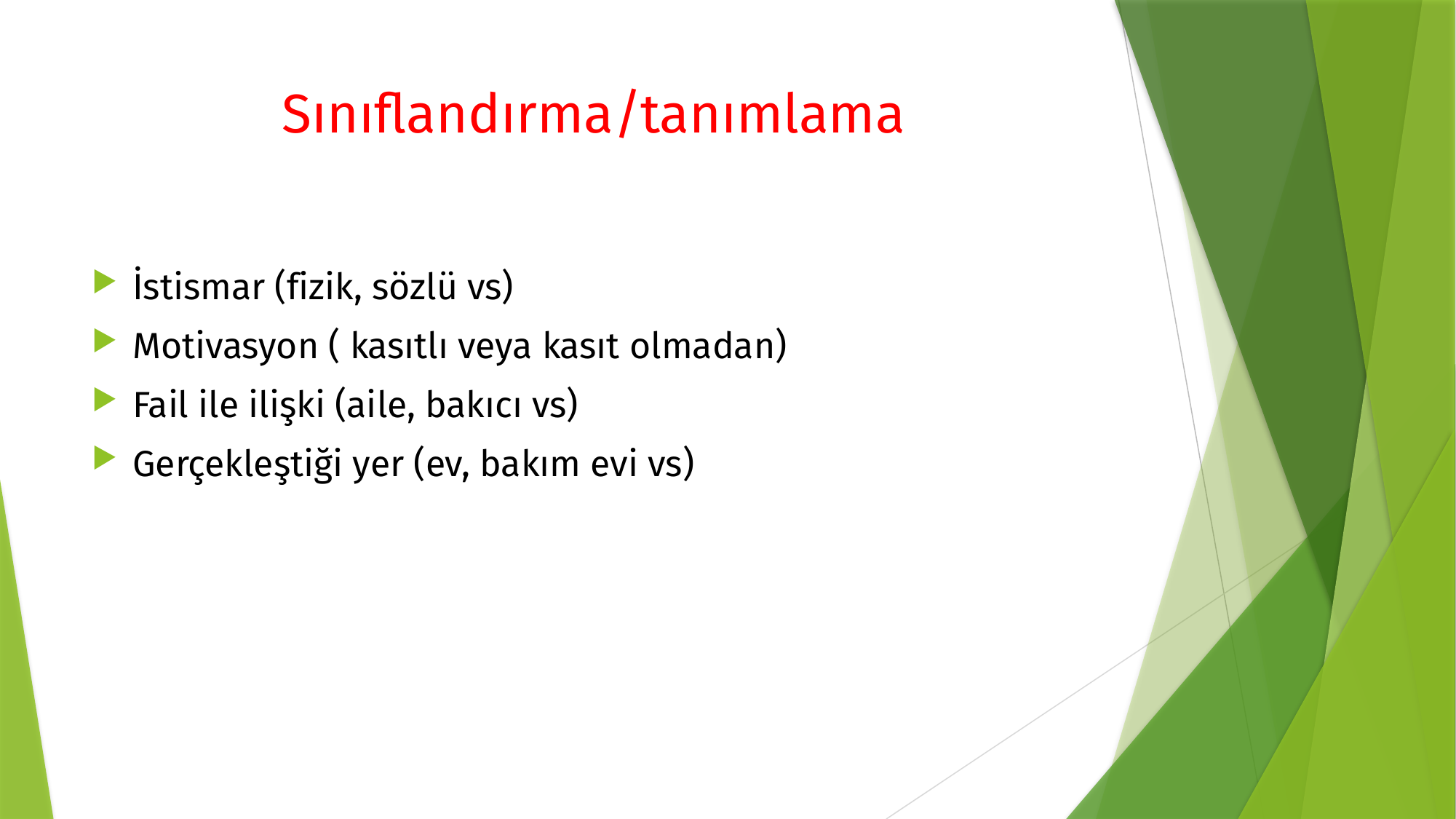

# Sınıflandırma/tanımlama
İstismar (fizik, sözlü vs)
Motivasyon ( kasıtlı veya kasıt olmadan)
Fail ile ilişki (aile, bakıcı vs)
Gerçekleştiği yer (ev, bakım evi vs)